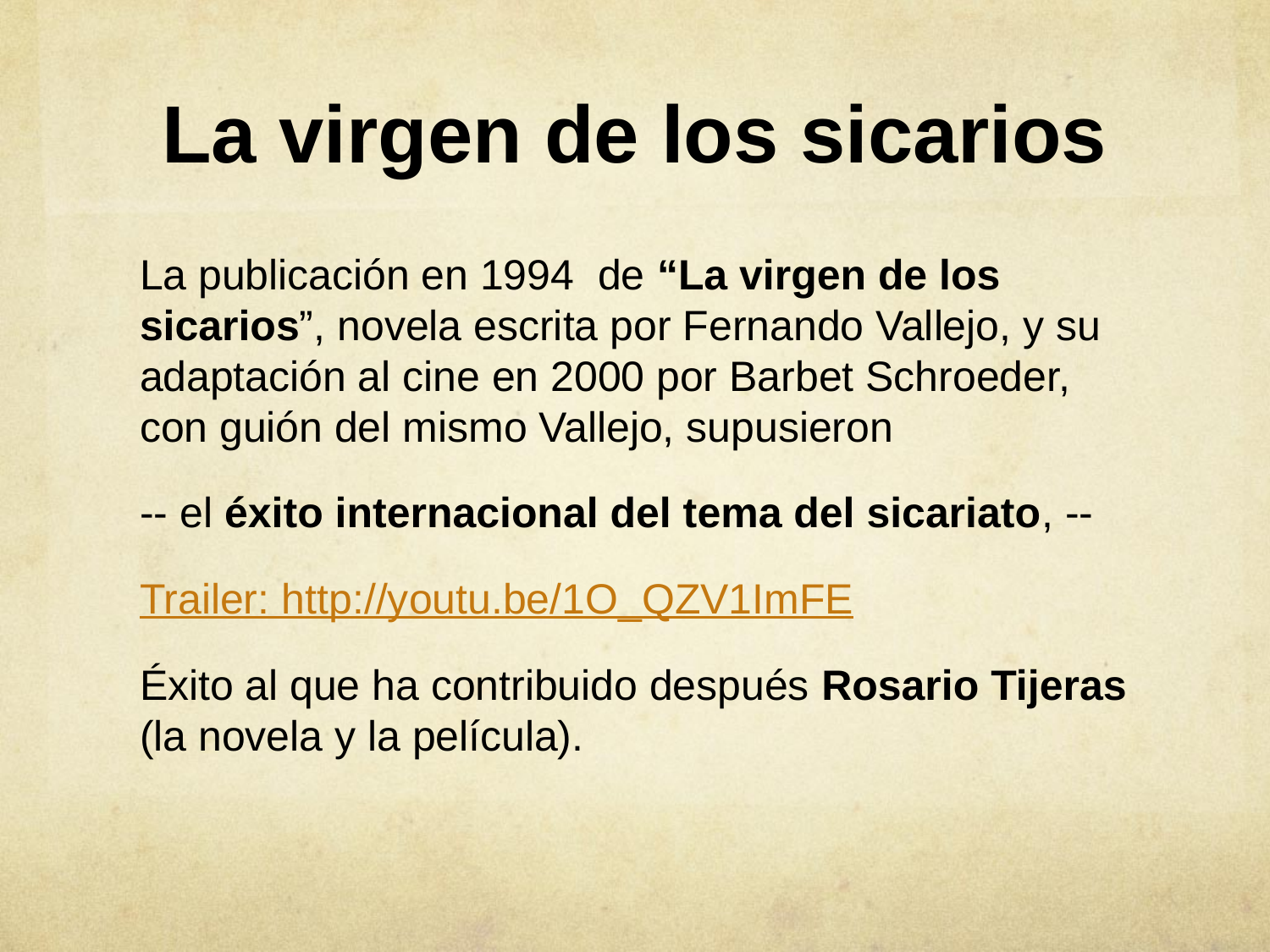

# La virgen de los sicarios
La publicación en 1994  de “La virgen de los sicarios”, novela escrita por Fernando Vallejo, y su adaptación al cine en 2000 por Barbet Schroeder, con guión del mismo Vallejo, supusieron
-- el éxito internacional del tema del sicariato, --
Trailer: http://youtu.be/1O_QZV1ImFE
Éxito al que ha contribuido después Rosario Tijeras (la novela y la película).